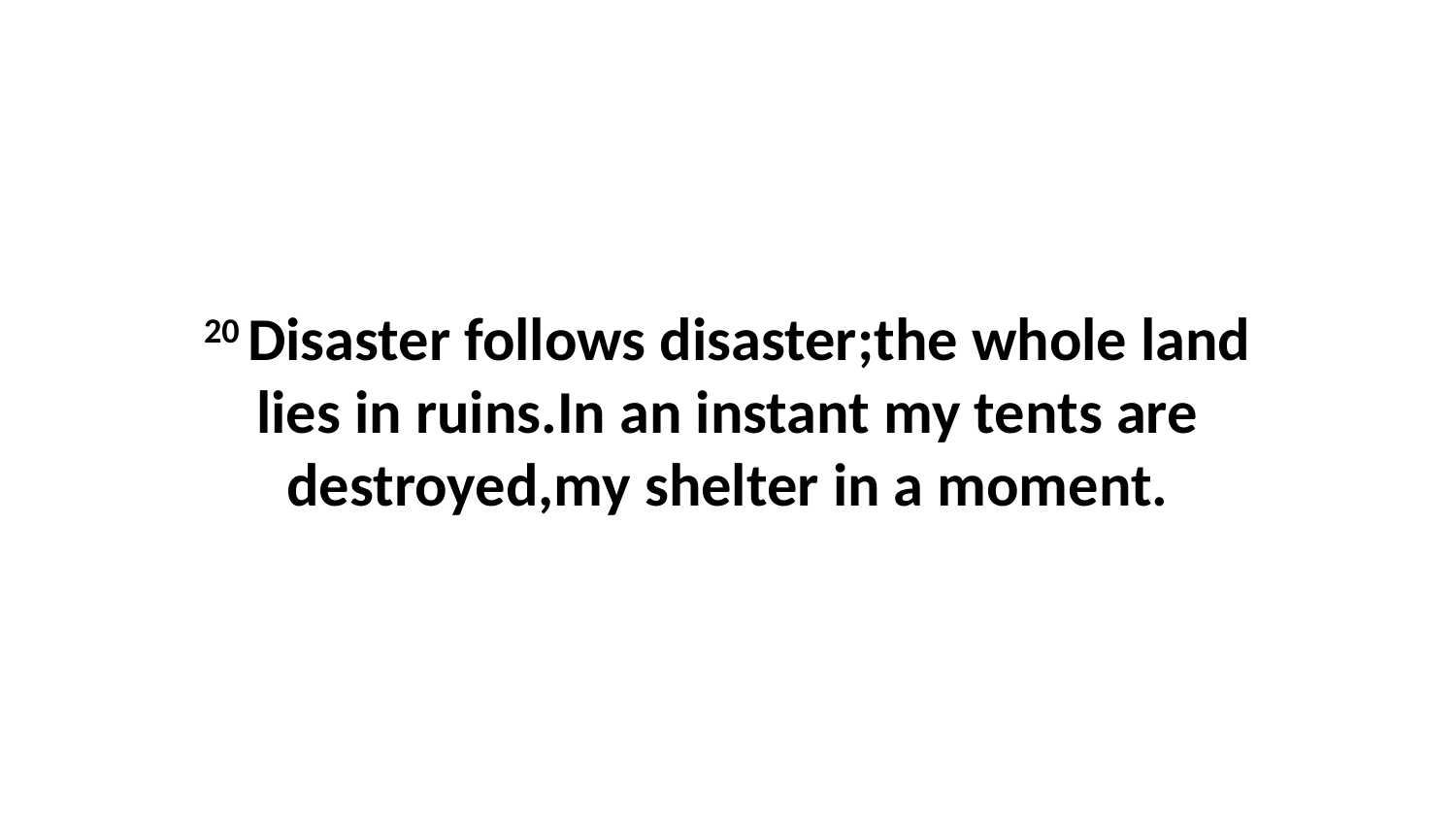

20 Disaster follows disaster;the whole land lies in ruins.In an instant my tents are destroyed,my shelter in a moment.